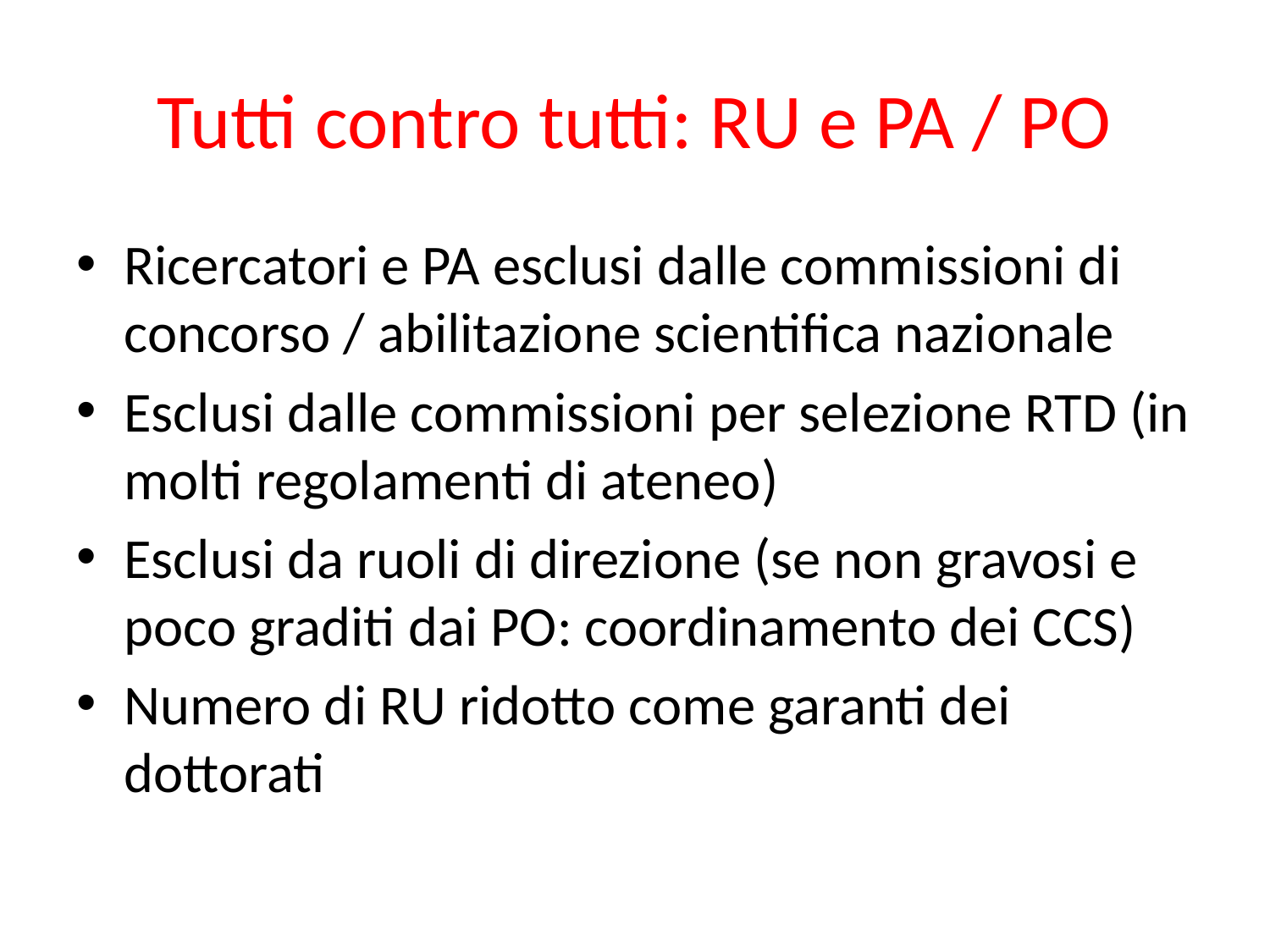

# Tutti contro tutti: RU e PA / PO
Ricercatori e PA esclusi dalle commissioni di concorso / abilitazione scientifica nazionale
Esclusi dalle commissioni per selezione RTD (in molti regolamenti di ateneo)
Esclusi da ruoli di direzione (se non gravosi e poco graditi dai PO: coordinamento dei CCS)
Numero di RU ridotto come garanti dei dottorati